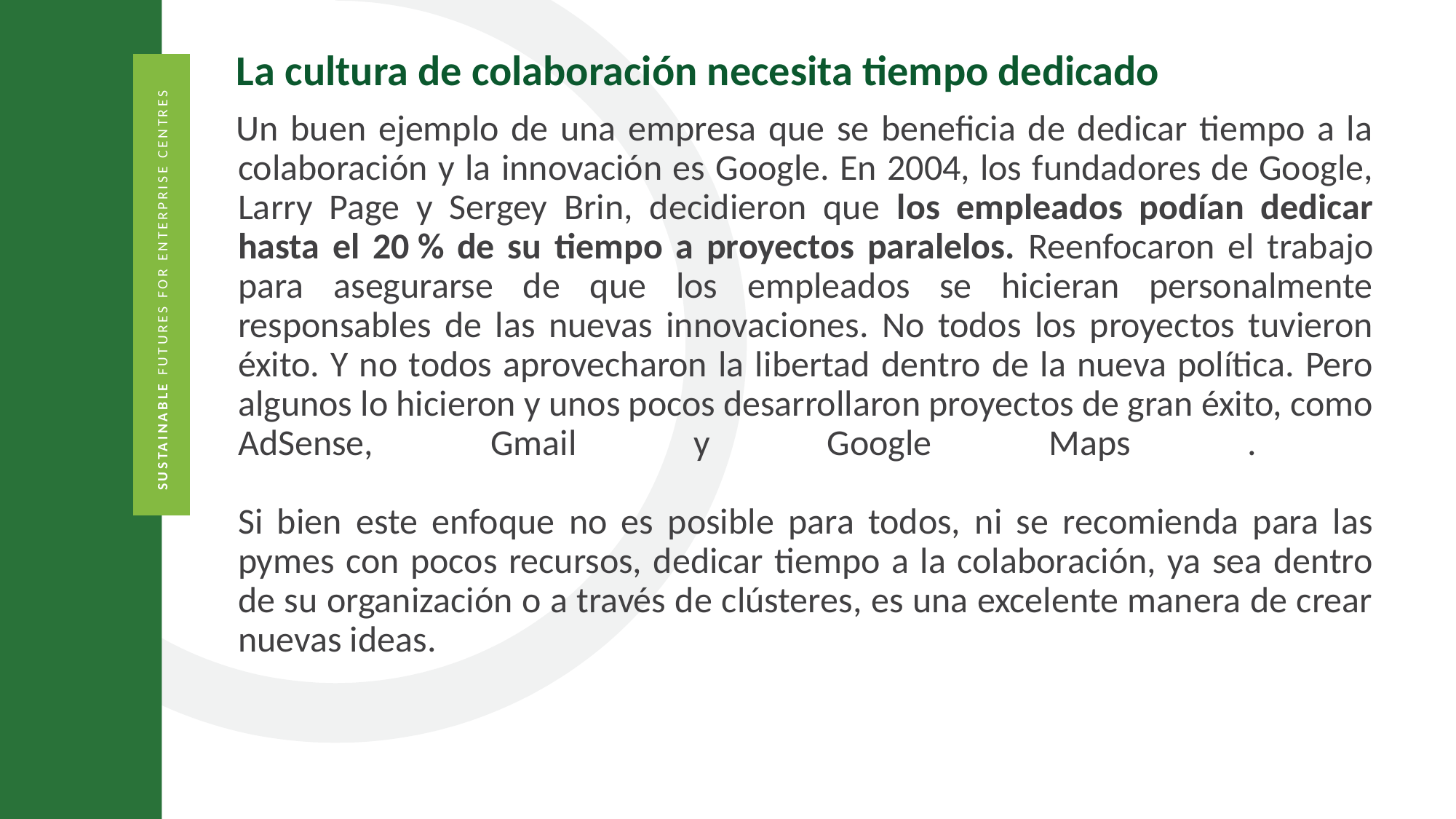

La cultura de colaboración necesita tiempo dedicado
Un buen ejemplo de una empresa que se beneficia de dedicar tiempo a la colaboración y la innovación es Google. En 2004, los fundadores de Google, Larry Page y Sergey Brin, decidieron que los empleados podían dedicar hasta el 20 % de su tiempo a proyectos paralelos. Reenfocaron el trabajo para asegurarse de que los empleados se hicieran personalmente responsables de las nuevas innovaciones. No todos los proyectos tuvieron éxito. Y no todos aprovecharon la libertad dentro de la nueva política. Pero algunos lo hicieron y unos pocos desarrollaron proyectos de gran éxito, como AdSense, Gmail y Google Maps .
Si bien este enfoque no es posible para todos, ni se recomienda para las pymes con pocos recursos, dedicar tiempo a la colaboración, ya sea dentro de su organización o a través de clústeres, es una excelente manera de crear nuevas ideas.